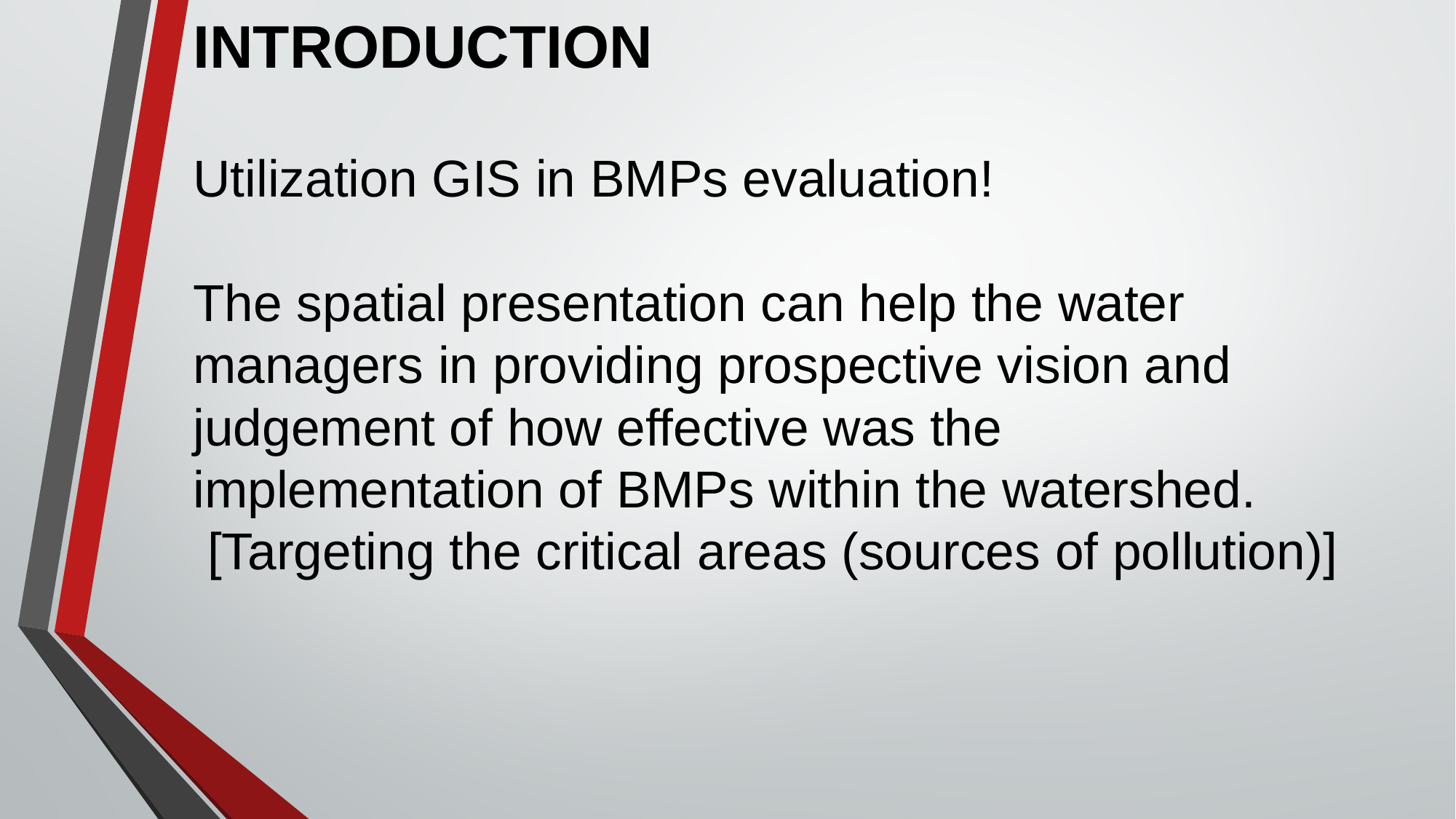

INTRODUCTION
# Utilization GIS in BMPs evaluation! The spatial presentation can help the water managers in providing prospective vision and judgement of how effective was the implementation of BMPs within the watershed. [Targeting the critical areas (sources of pollution)]